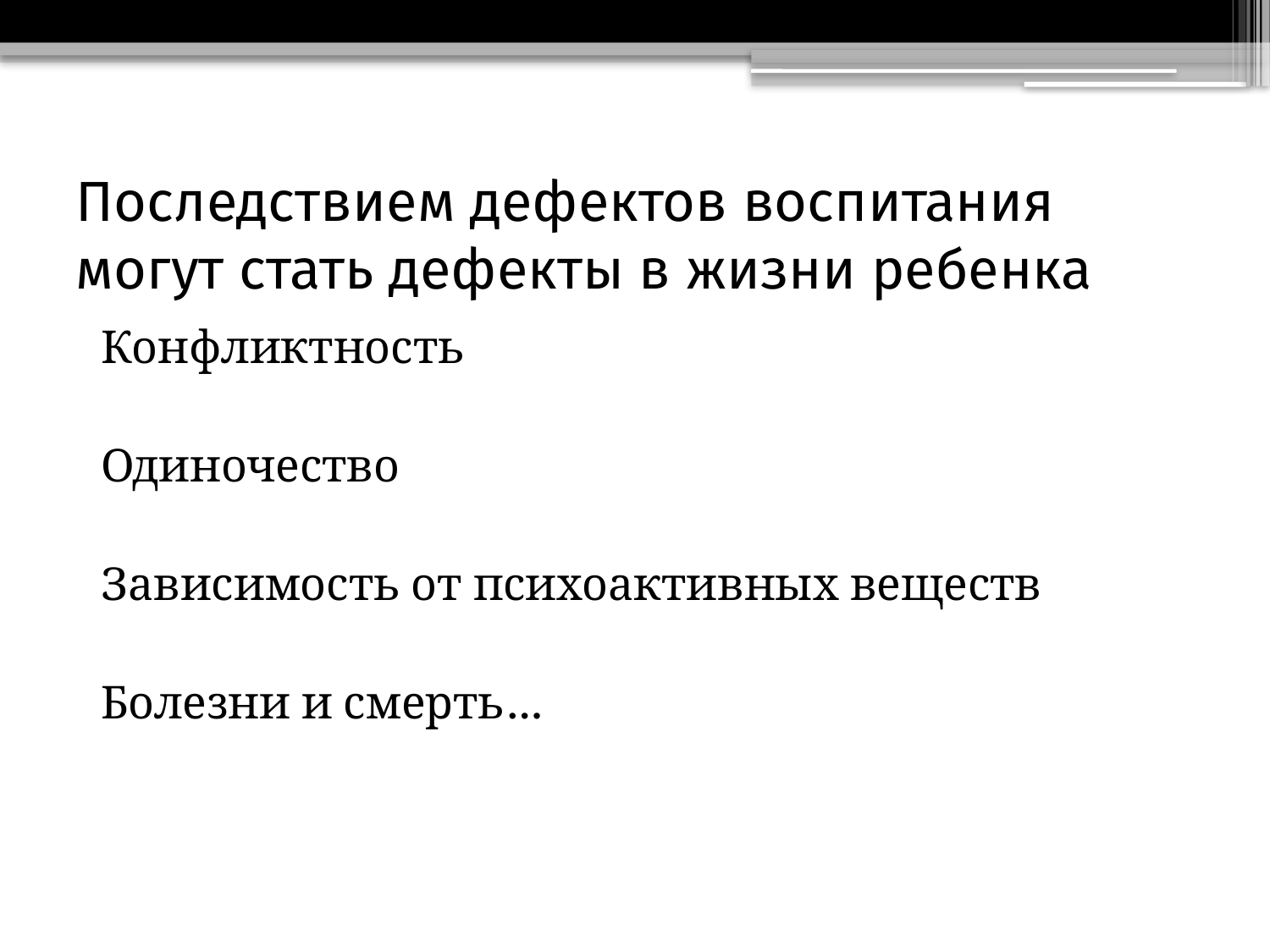

# Последствием дефектов воспитания могут стать дефекты в жизни ребенка
 Конфликтность

 Одиночество

 Зависимость от психоактивных веществ

 Болезни и смерть…